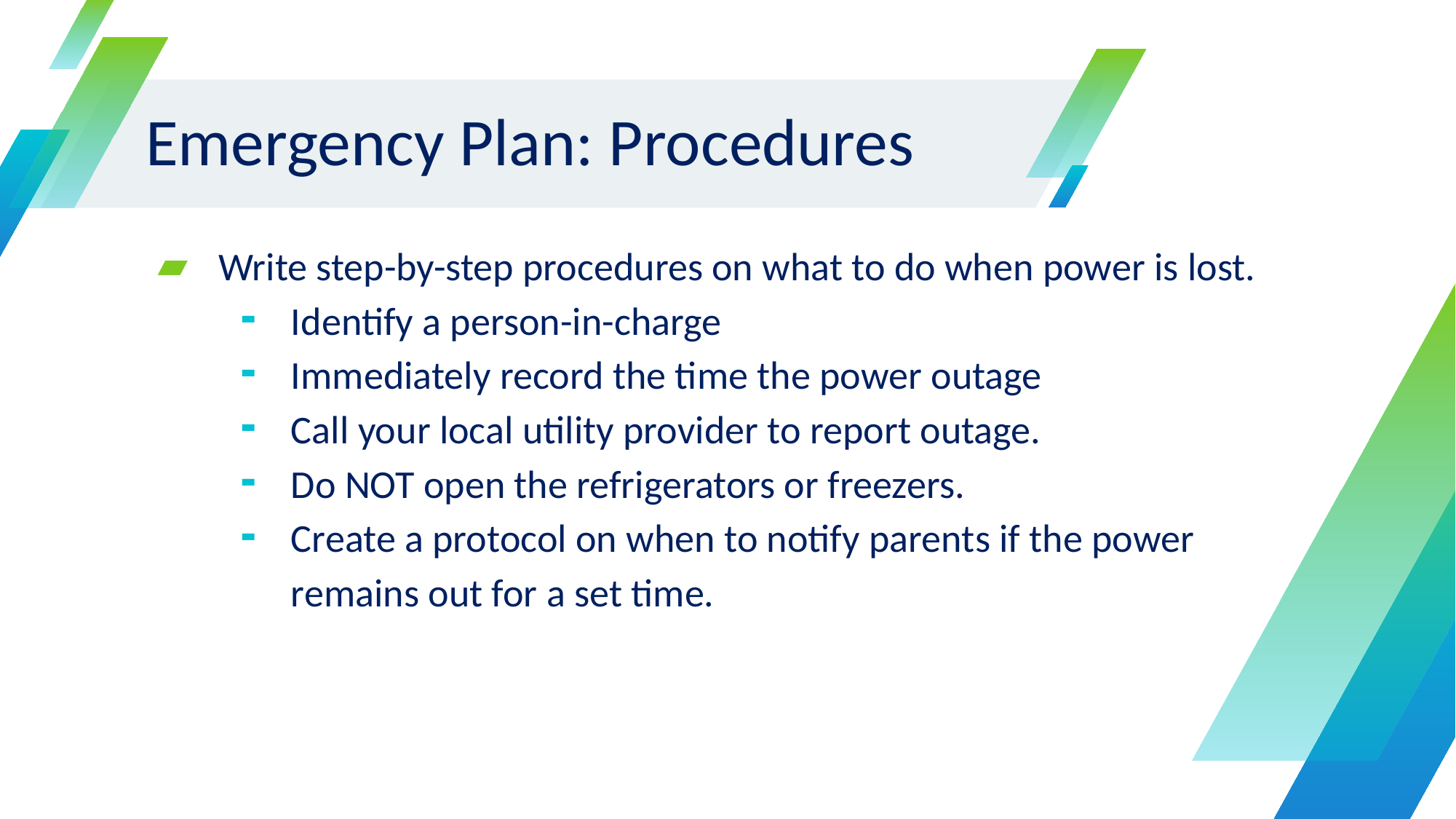

# Emergency Plan: Procedures
Write step-by-step procedures on what to do when power is lost.
Identify a person-in-charge
Immediately record the time the power outage
Call your local utility provider to report outage.
Do NOT open the refrigerators or freezers.
Create a protocol on when to notify parents if the power remains out for a set time.